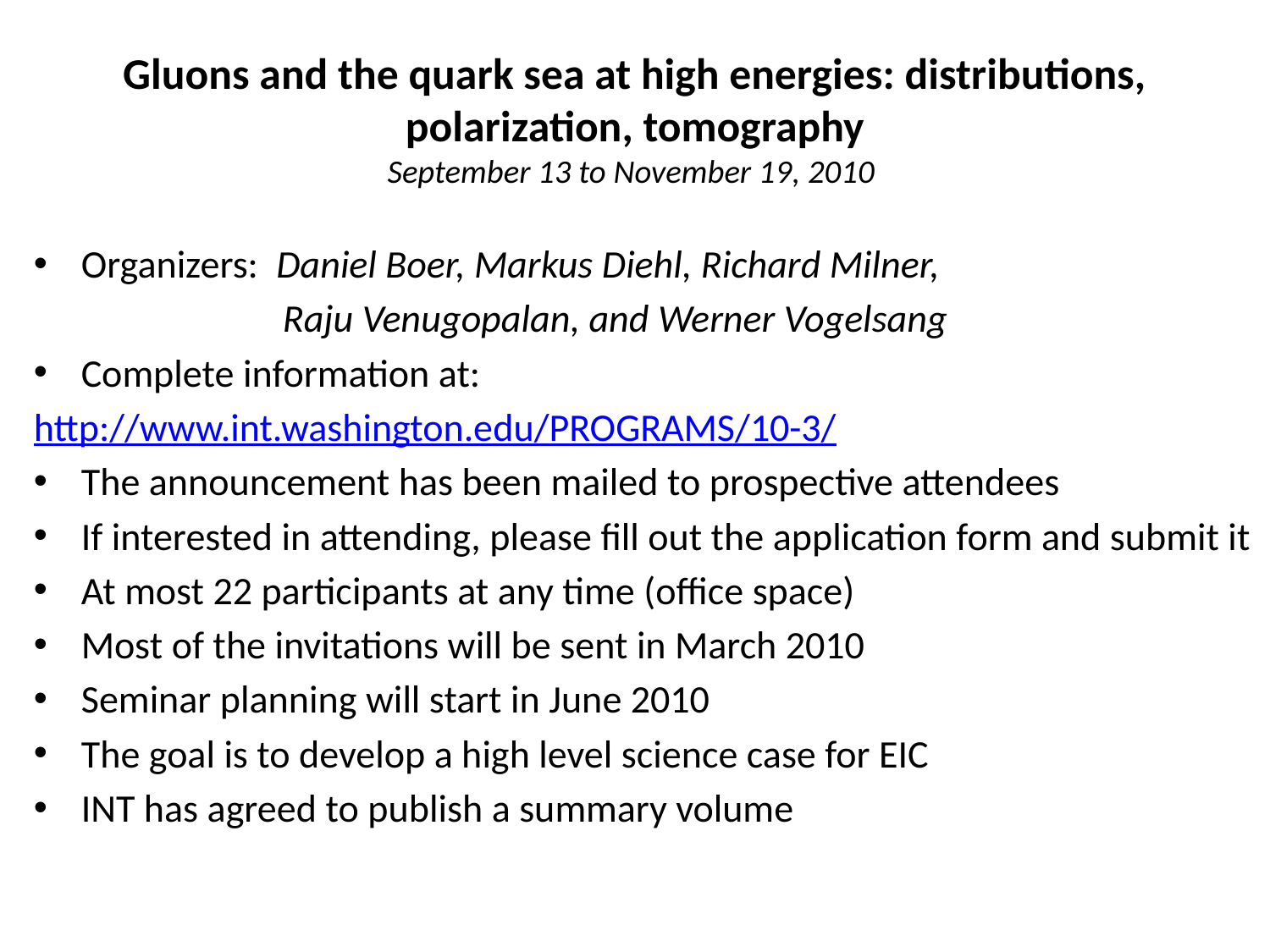

# Gluons and the quark sea at high energies: distributions, polarization, tomography September 13 to November 19, 2010
Organizers:  Daniel Boer, Markus Diehl, Richard Milner,
                            Raju Venugopalan, and Werner Vogelsang
Complete information at:
http://www.int.washington.edu/PROGRAMS/10-3/
The announcement has been mailed to prospective attendees
If interested in attending, please fill out the application form and submit it
At most 22 participants at any time (office space)
Most of the invitations will be sent in March 2010
Seminar planning will start in June 2010
The goal is to develop a high level science case for EIC
INT has agreed to publish a summary volume